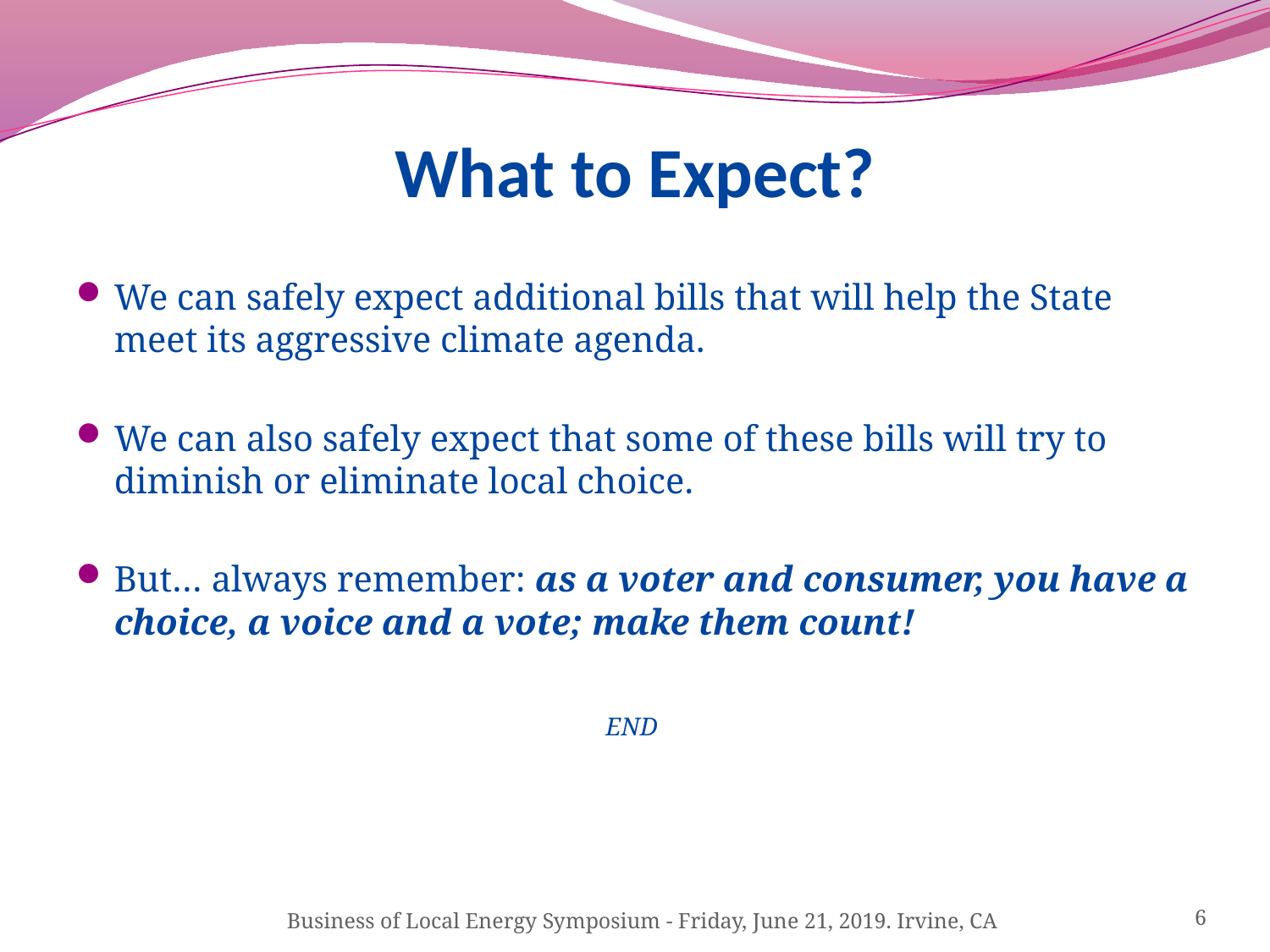

# What to Expect?
We can safely expect additional bills that will help the State meet its aggressive climate agenda.

We can also safely expect that some of these bills will try to diminish or eliminate local choice.

But… always remember: as a voter and consumer, you have a choice, a voice and a vote; make them count!

END
Business of Local Energy Symposium - Friday, June 21, 2019. Irvine, CA
6